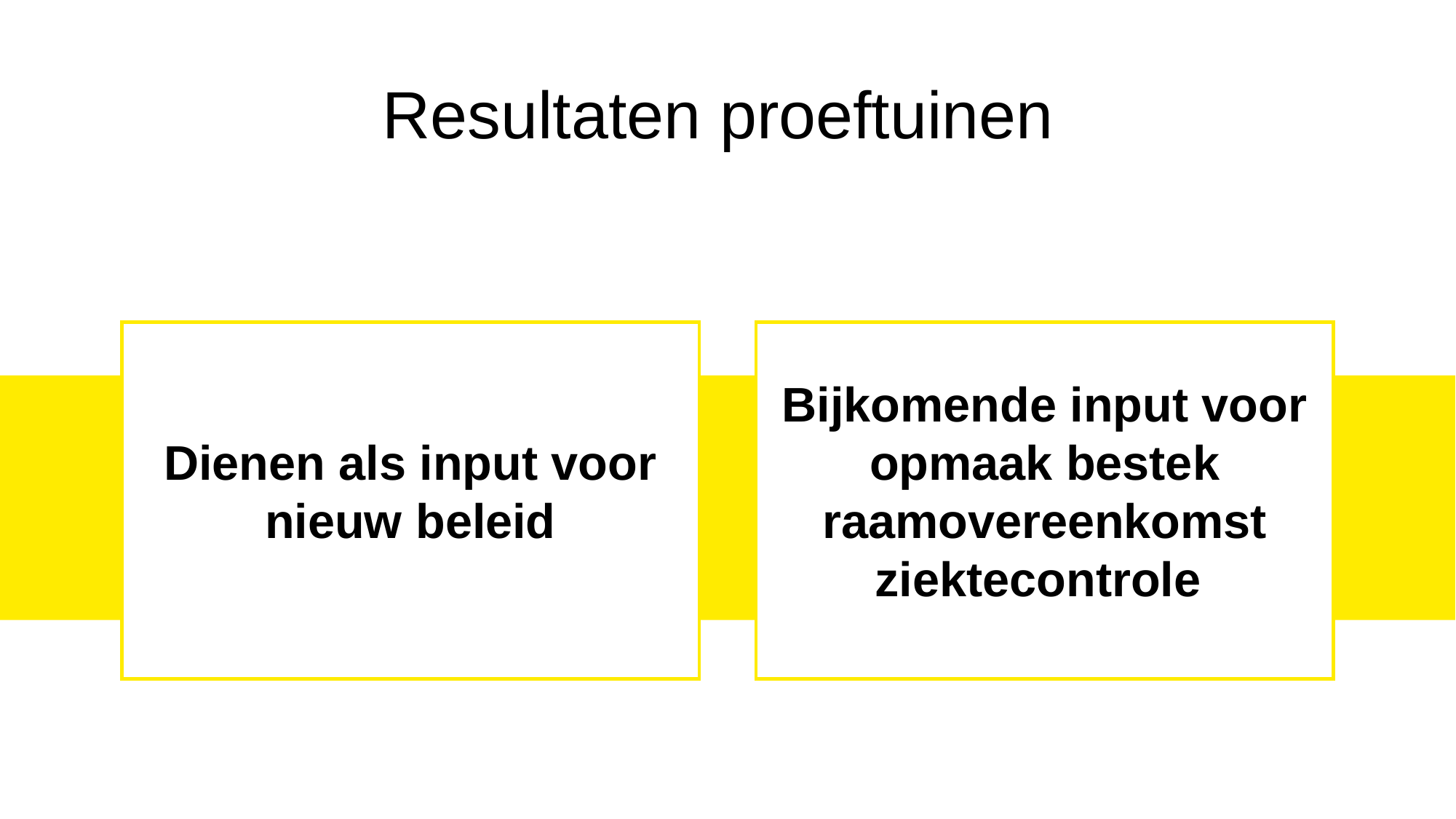

# Resultaten proeftuinen
Bijkomende input voor opmaak bestek raamovereenkomst ziektecontrole
Dienen als input voor nieuw beleid